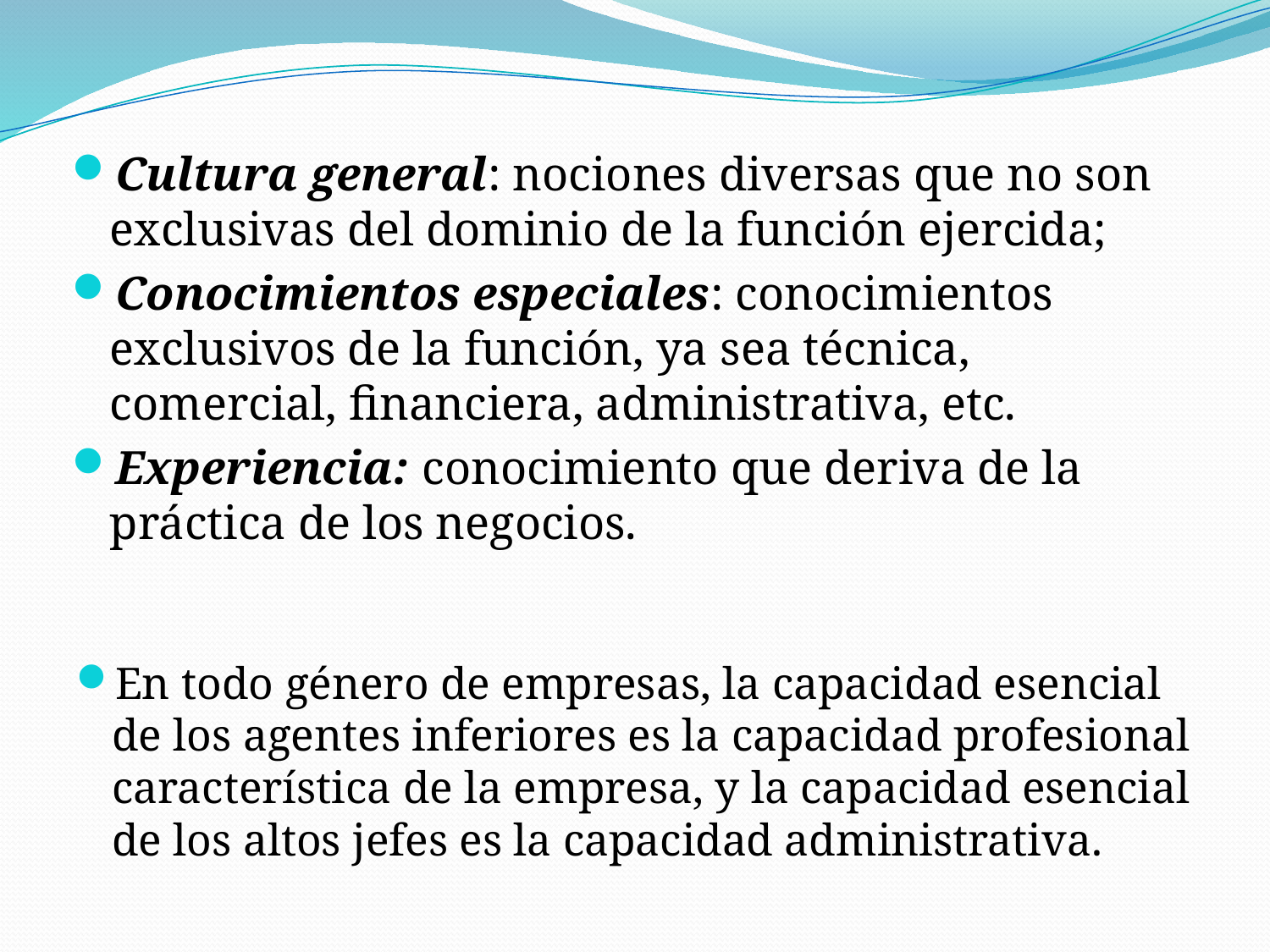

Cultura general: nociones diversas que no son exclusivas del dominio de la función ejercida;
Conocimientos especiales: conocimientos exclusivos de la función, ya sea técnica, comercial, financiera, administrativa, etc.
Experiencia: conocimiento que deriva de la práctica de los negocios.
En todo género de empresas, la capacidad esencial de los agentes inferiores es la capacidad profesional característica de la empresa, y la capacidad esencial de los altos jefes es la capacidad administrativa.